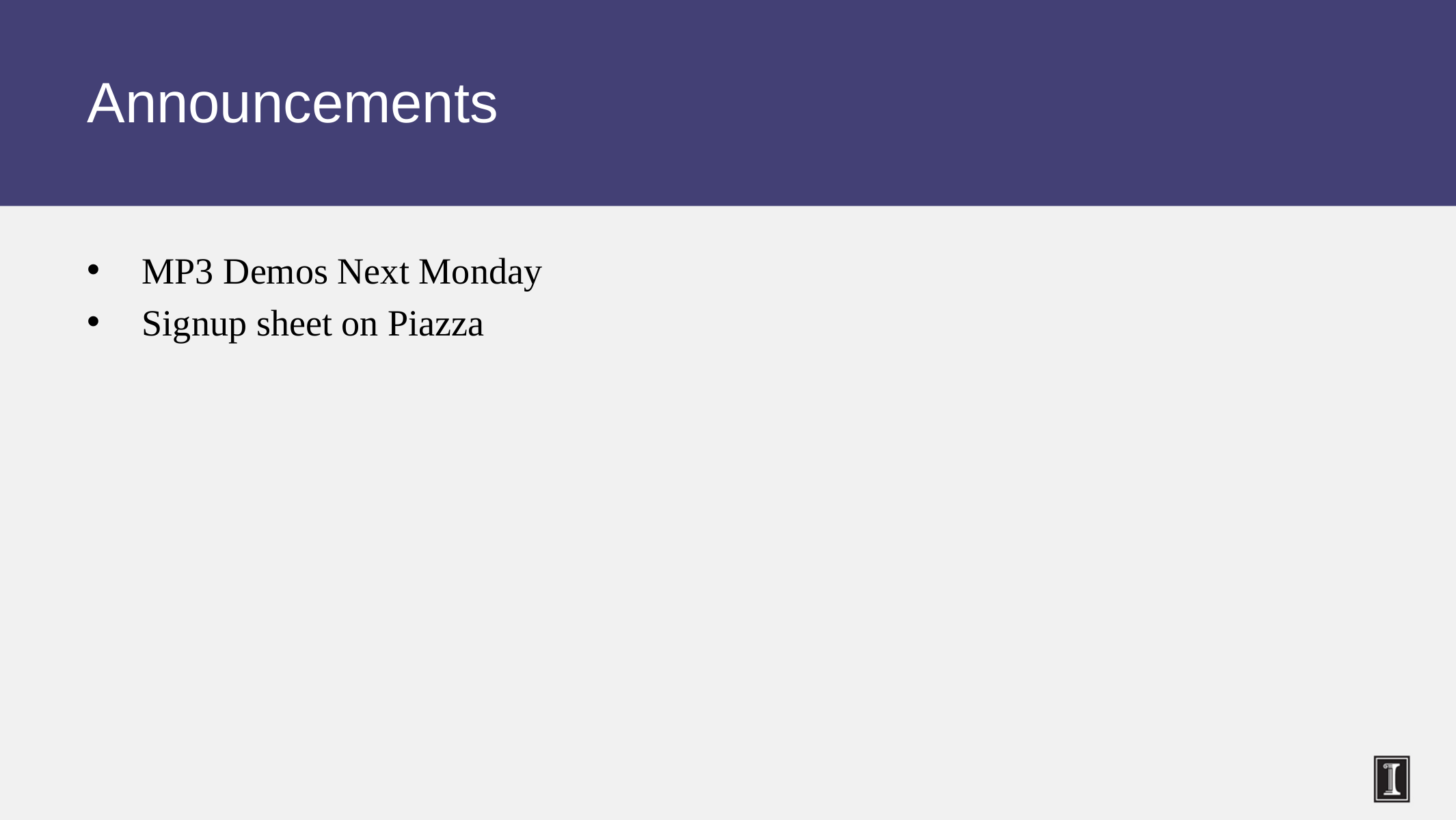

# Announcements
MP3 Demos Next Monday
Signup sheet on Piazza